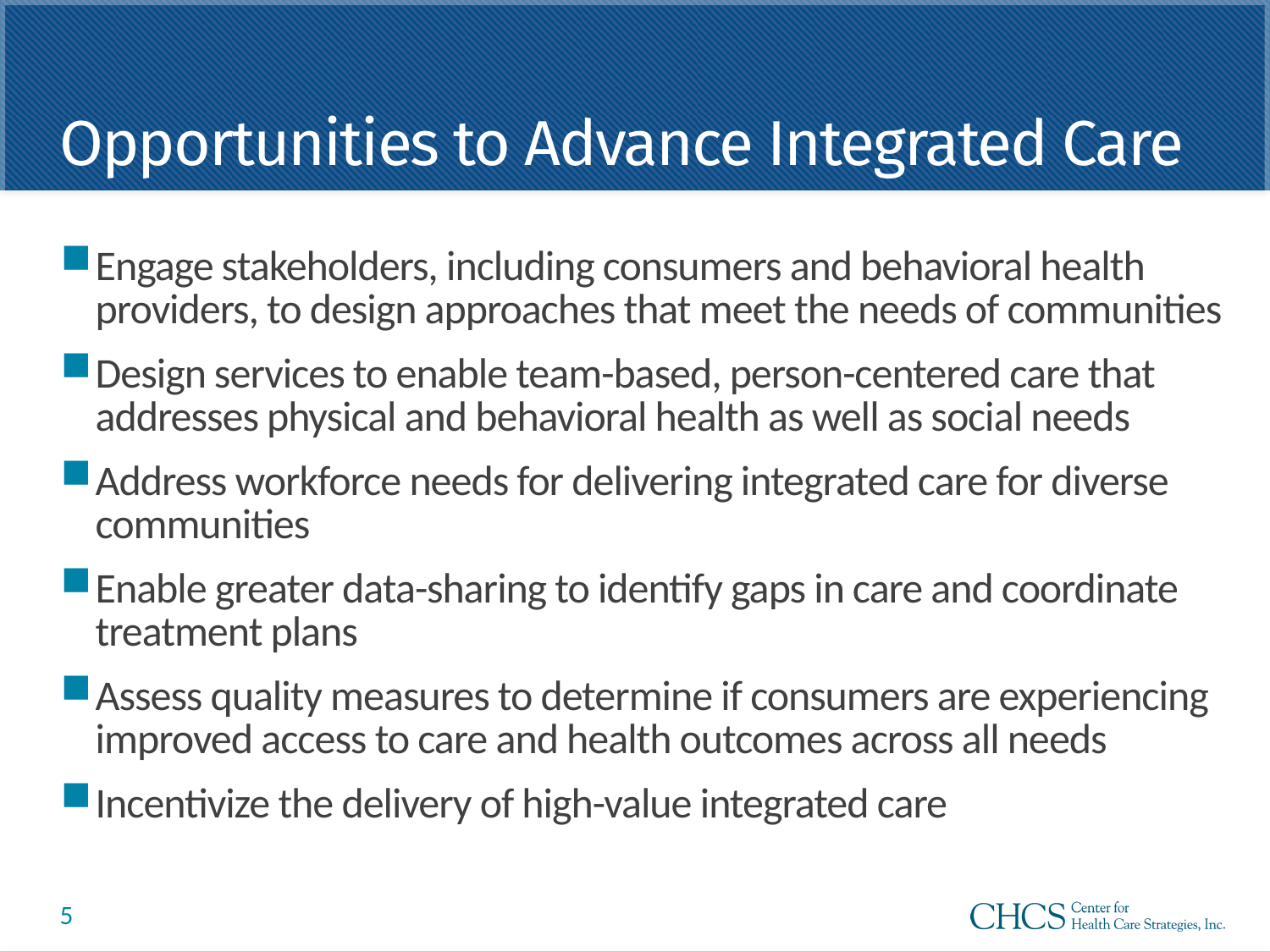

# Opportunities to Advance Integrated Care
Engage stakeholders, including consumers and behavioral health providers, to design approaches that meet the needs of communities
Design services to enable team-based, person-centered care that addresses physical and behavioral health as well as social needs
Address workforce needs for delivering integrated care for diverse communities
Enable greater data-sharing to identify gaps in care and coordinate treatment plans
Assess quality measures to determine if consumers are experiencing improved access to care and health outcomes across all needs
Incentivize the delivery of high-value integrated care
5